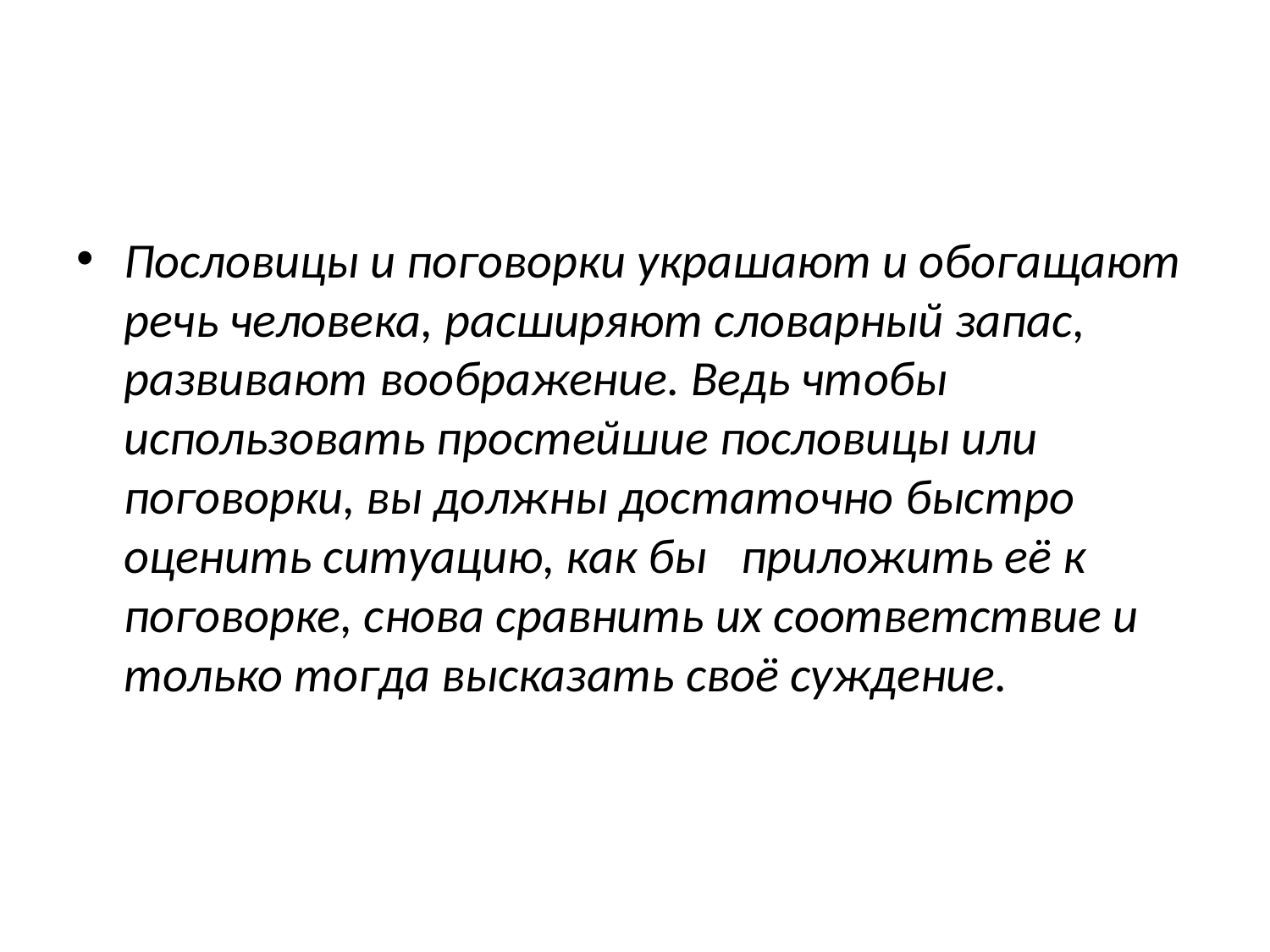

#
Пословицы и поговорки украшают и обогащают речь человека, расширяют словарный запас, развивают воображение. Ведь чтобы использовать простейшие пословицы или поговорки, вы должны достаточно быстро оценить ситуацию, как бы   приложить её к поговорке, снова сравнить их соответствие и только тогда высказать своё суждение.